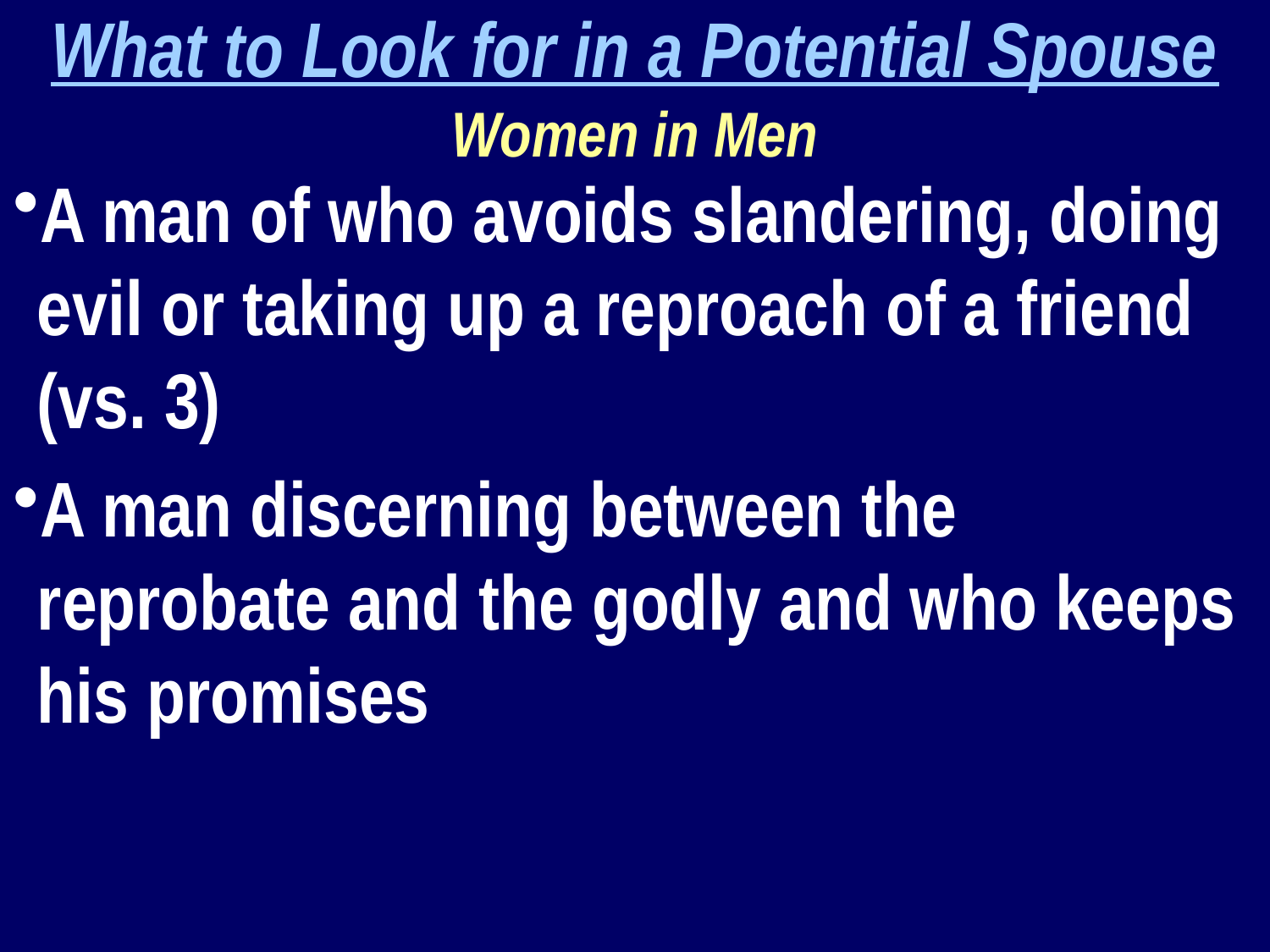

What to Look for in a Potential Spouse
Women in Men
A man of who avoids slandering, doing evil or taking up a reproach of a friend (vs. 3)
A man discerning between the reprobate and the godly and who keeps his promises